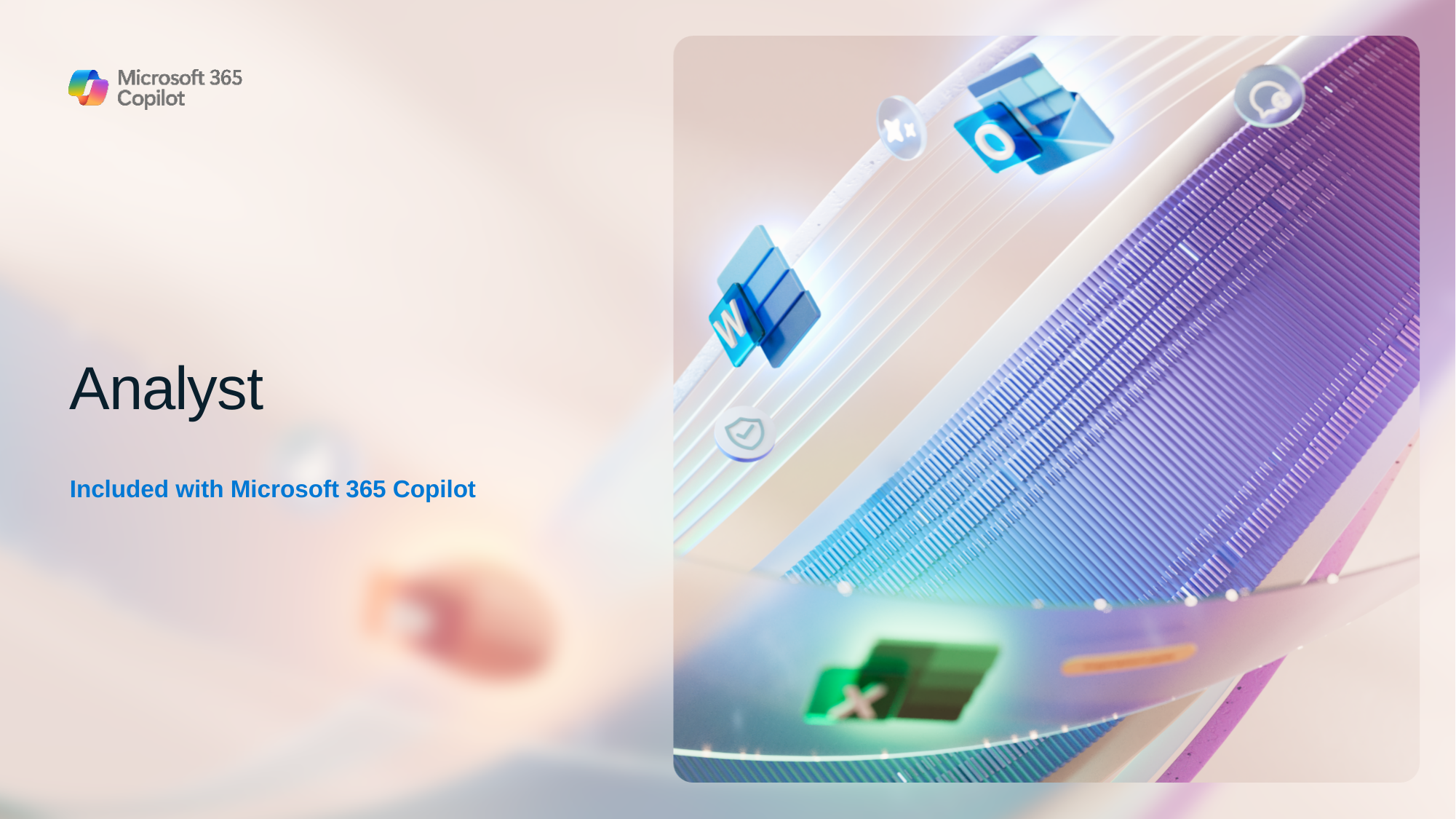

# Analyst
Included with Microsoft 365 Copilot